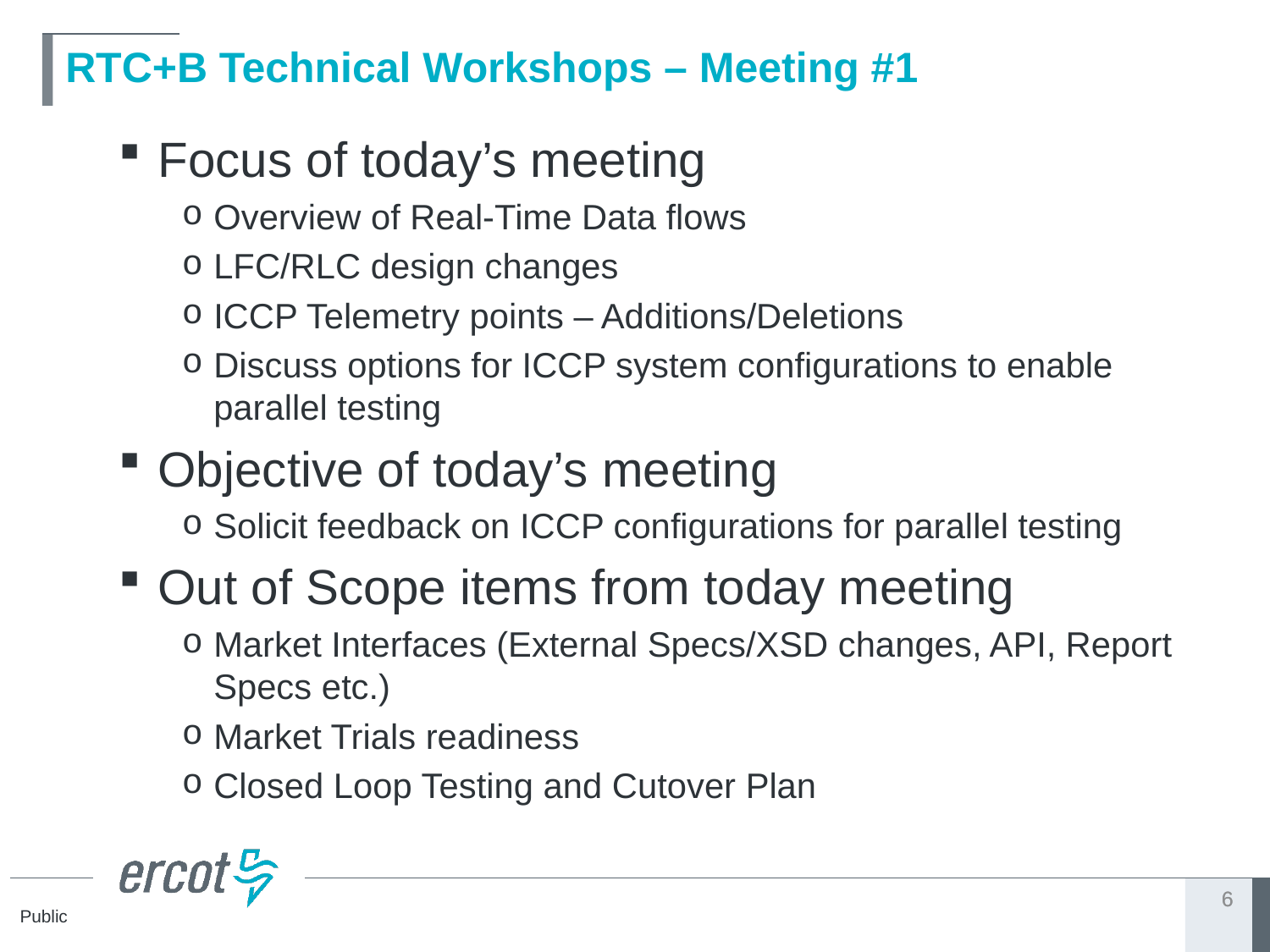

# RTC+B Technical Workshops – Meeting #1

Focus of today’s meeting
Overview of Real-Time Data flows
LFC/RLC design changes
ICCP Telemetry points – Additions/Deletions
Discuss options for ICCP system configurations to enable parallel testing
Objective of today’s meeting
Solicit feedback on ICCP configurations for parallel testing
Out of Scope items from today meeting
Market Interfaces (External Specs/XSD changes, API, Report Specs etc.)
Market Trials readiness
Closed Loop Testing and Cutover Plan

6